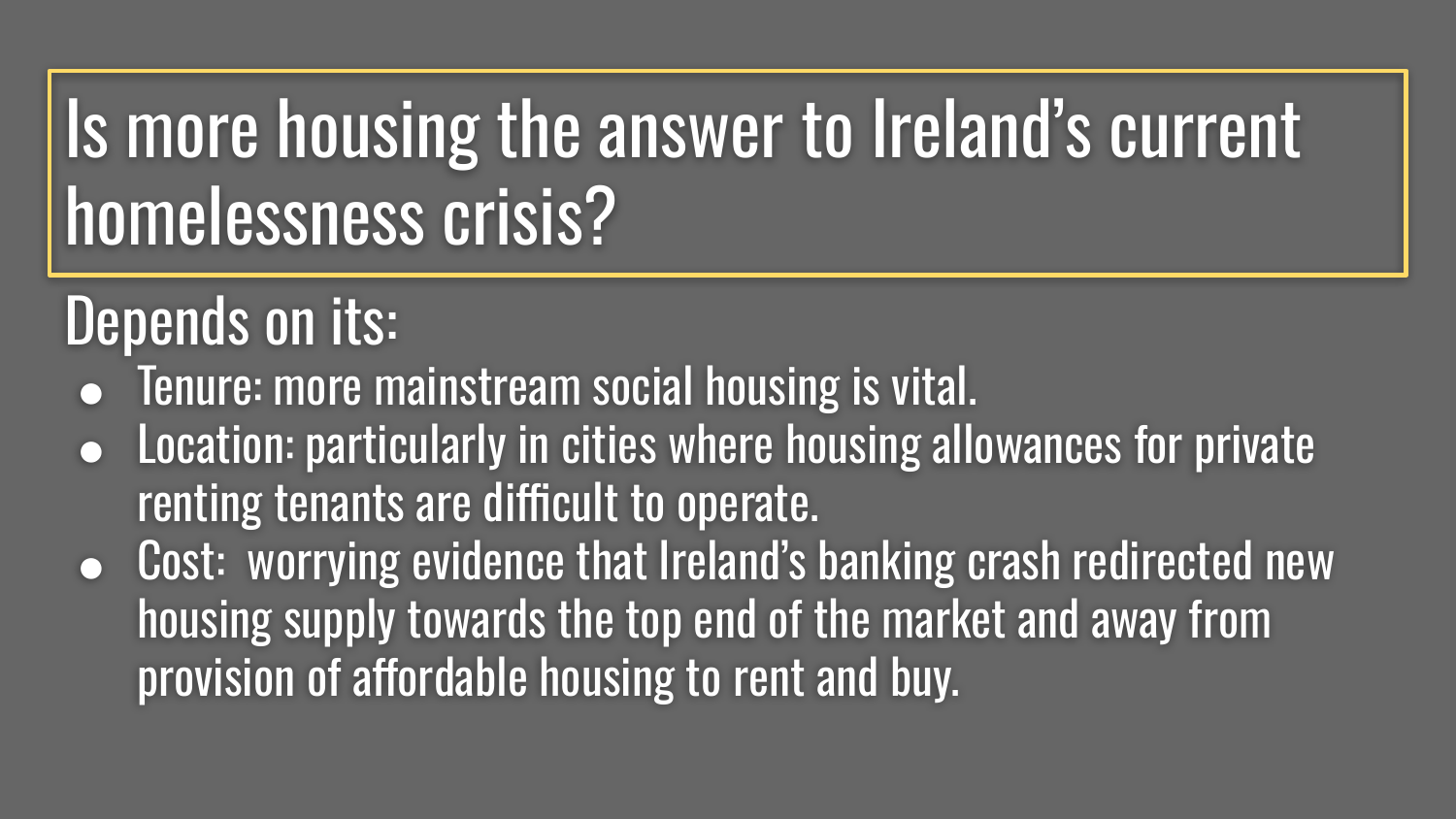

# Is more housing the answer to Ireland’s current homelessness crisis?

Depends on its:
Tenure: more mainstream social housing is vital.
Location: particularly in cities where housing allowances for private renting tenants are difficult to operate.
Cost:  worrying evidence that Ireland’s banking crash redirected new housing supply towards the top end of the market and away from provision of affordable housing to rent and buy.